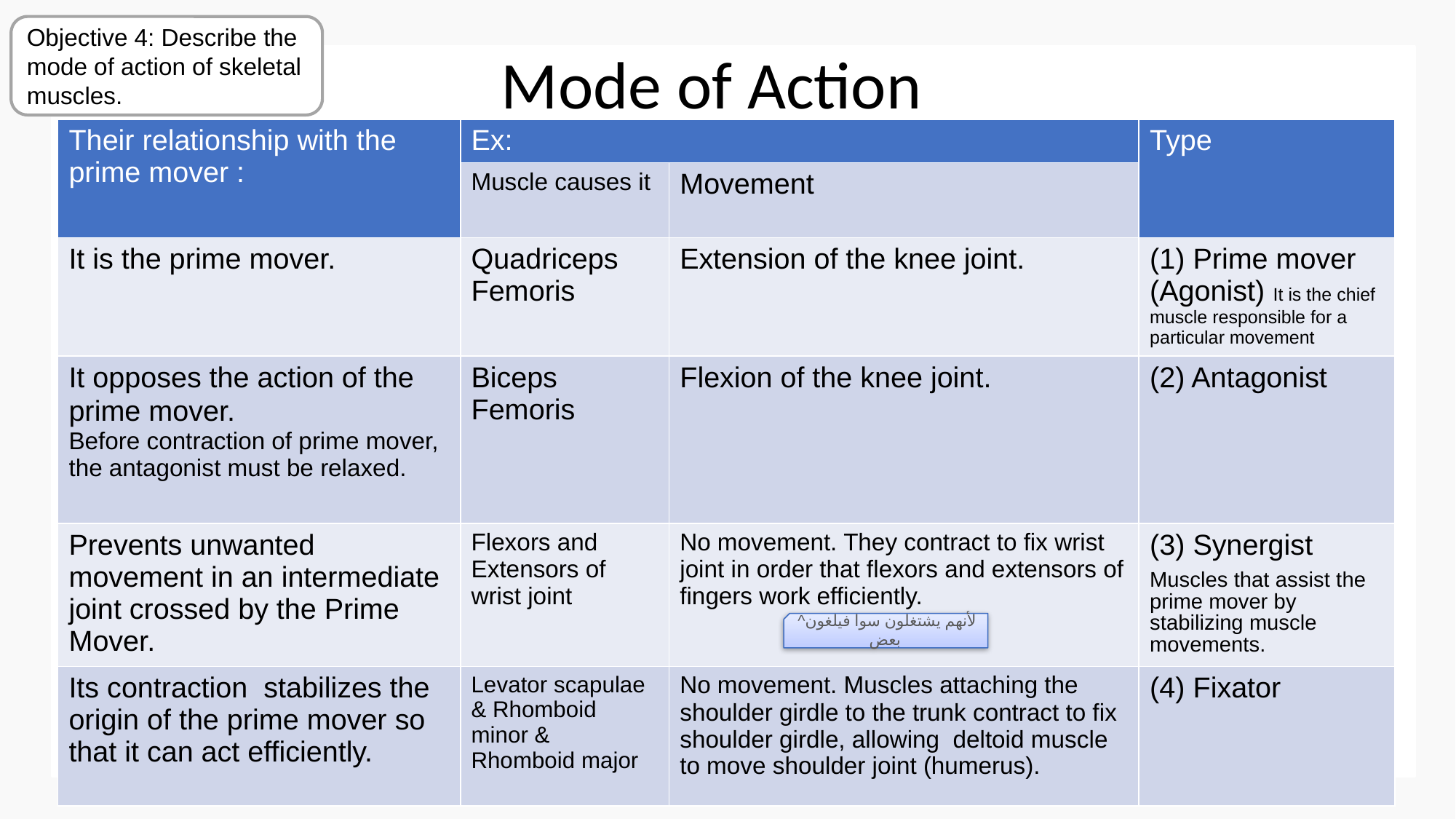

Objective 4: Describe the mode of action of skeletal muscles.
# Mode of Action

| Their relationship with the prime mover : | Ex: |  | Type |
| --- | --- | --- | --- |
|  | Muscle causes it | Movement |  |
| It is the prime mover. | Quadriceps Femoris | Extension of the knee joint. | (1) Prime mover (Agonist) It is the chief muscle responsible for a particular movement |
| It opposes the action of the prime mover. Before contraction of prime mover, the antagonist must be relaxed. | Biceps Femoris | Flexion of the knee joint. | (2) Antagonist |
| Prevents unwanted movement in an intermediate joint crossed by the Prime Mover. | Flexors and Extensors of wrist joint | No movement. They contract to fix wrist joint in order that flexors and extensors of fingers work efficiently. | (3) Synergist Muscles that assist the prime mover by stabilizing muscle movements. |
| Its contraction stabilizes the origin of the prime mover so that it can act efficiently. | Levator scapulae & Rhomboid minor & Rhomboid major | No movement. Muscles attaching the shoulder girdle to the trunk contract to fix shoulder girdle, allowing deltoid muscle to move shoulder joint (humerus). | (4) Fixator |

^لأنهم يشتغلون سوا فيلغون بعض